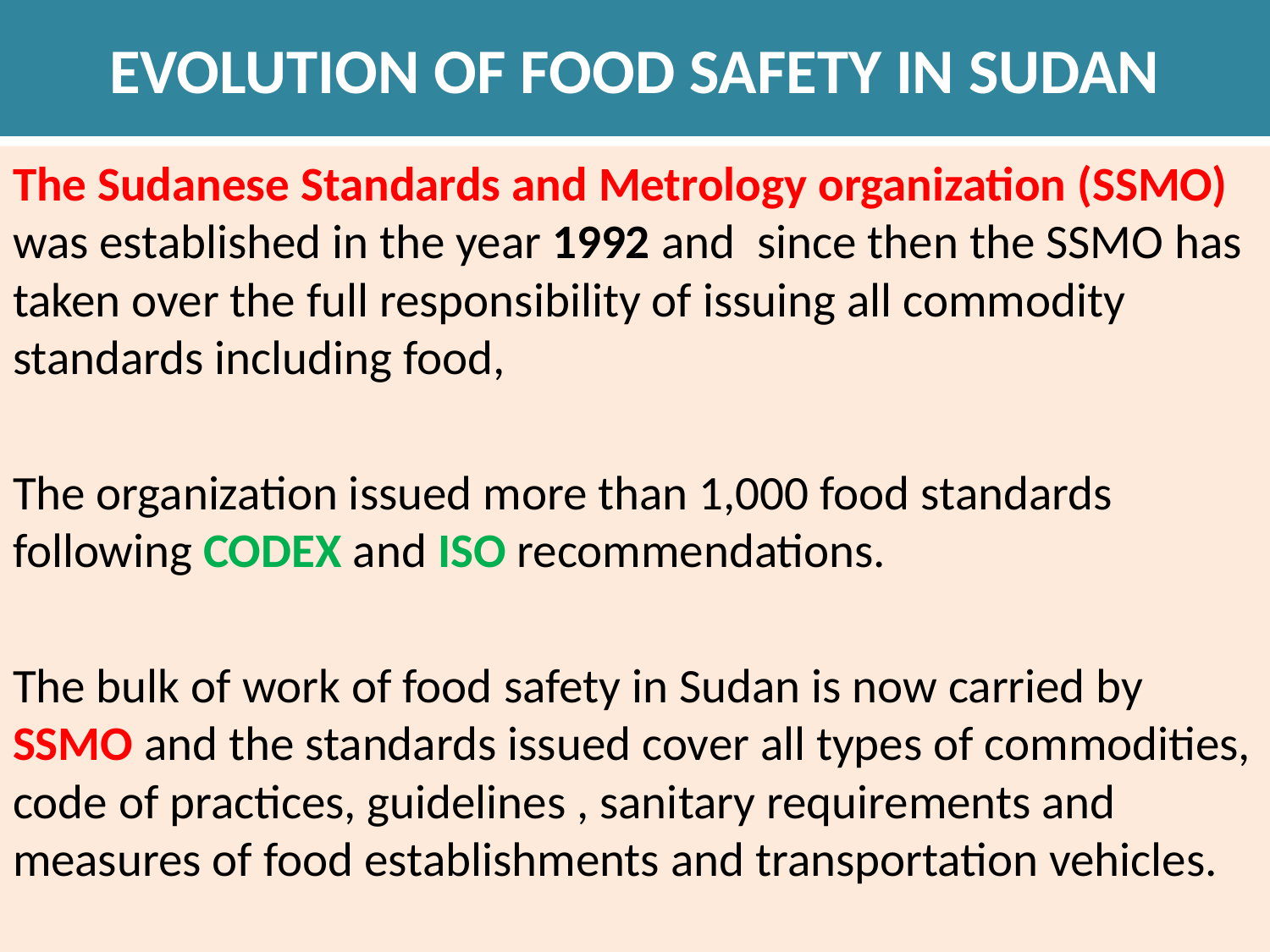

# EVOLUTION OF FOOD SAFETY IN SUDAN
The Sudanese Standards and Metrology organization (SSMO) was established in the year 1992 and  since then the SSMO has taken over the full responsibility of issuing all commodity standards including food,

The organization issued more than 1,000 food standards  following CODEX and ISO recommendations.

The bulk of work of food safety in Sudan is now carried by SSMO and the standards issued cover all types of commodities, code of practices, guidelines , sanitary requirements and measures of food establishments and transportation vehicles.